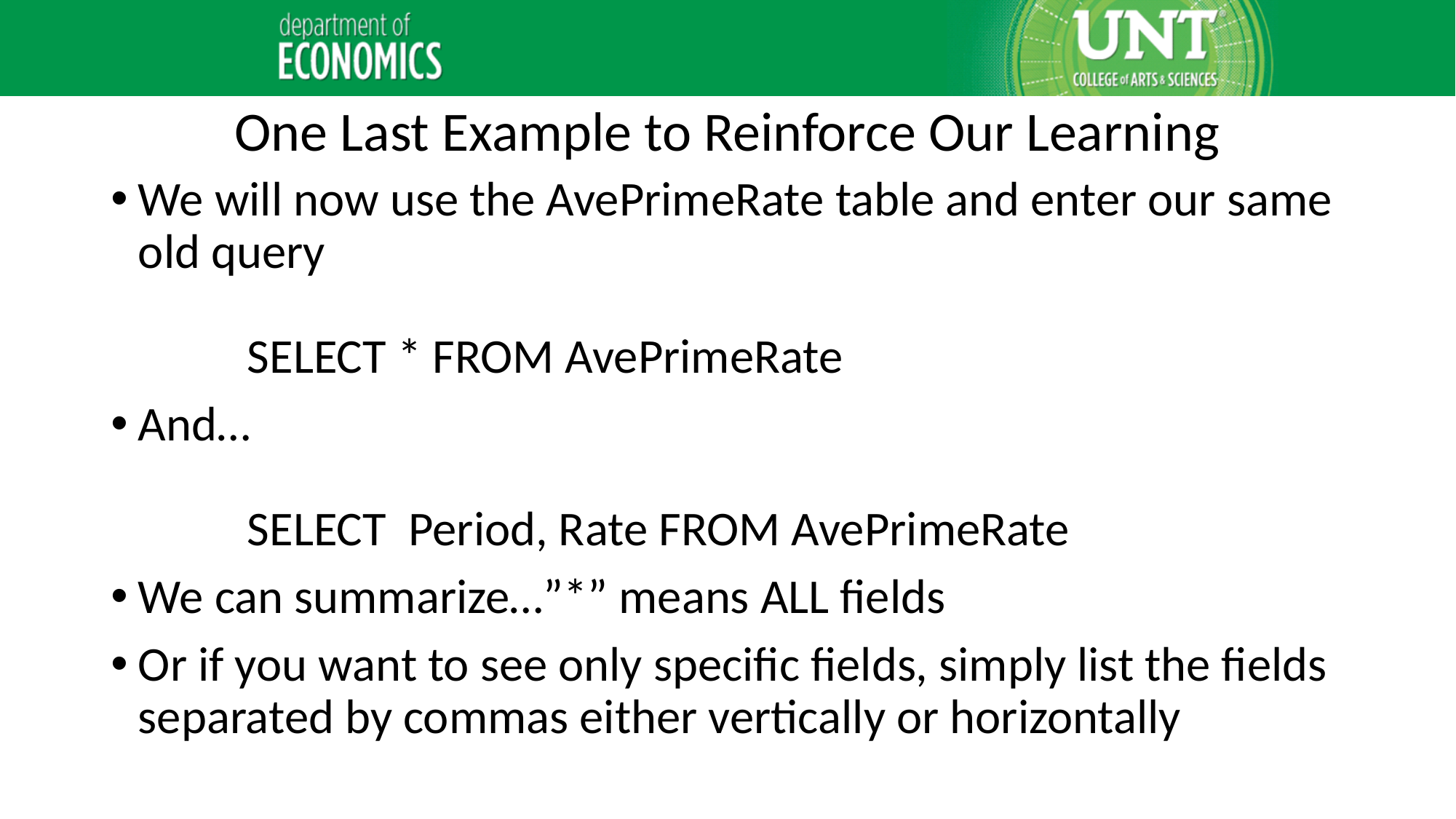

# One Last Example to Reinforce Our Learning
We will now use the AvePrimeRate table and enter our same old query
	SELECT * FROM AvePrimeRate
And…
	SELECT  Period, Rate FROM AvePrimeRate
We can summarize…”*” means ALL fields
Or if you want to see only specific fields, simply list the fields separated by commas either vertically or horizontally